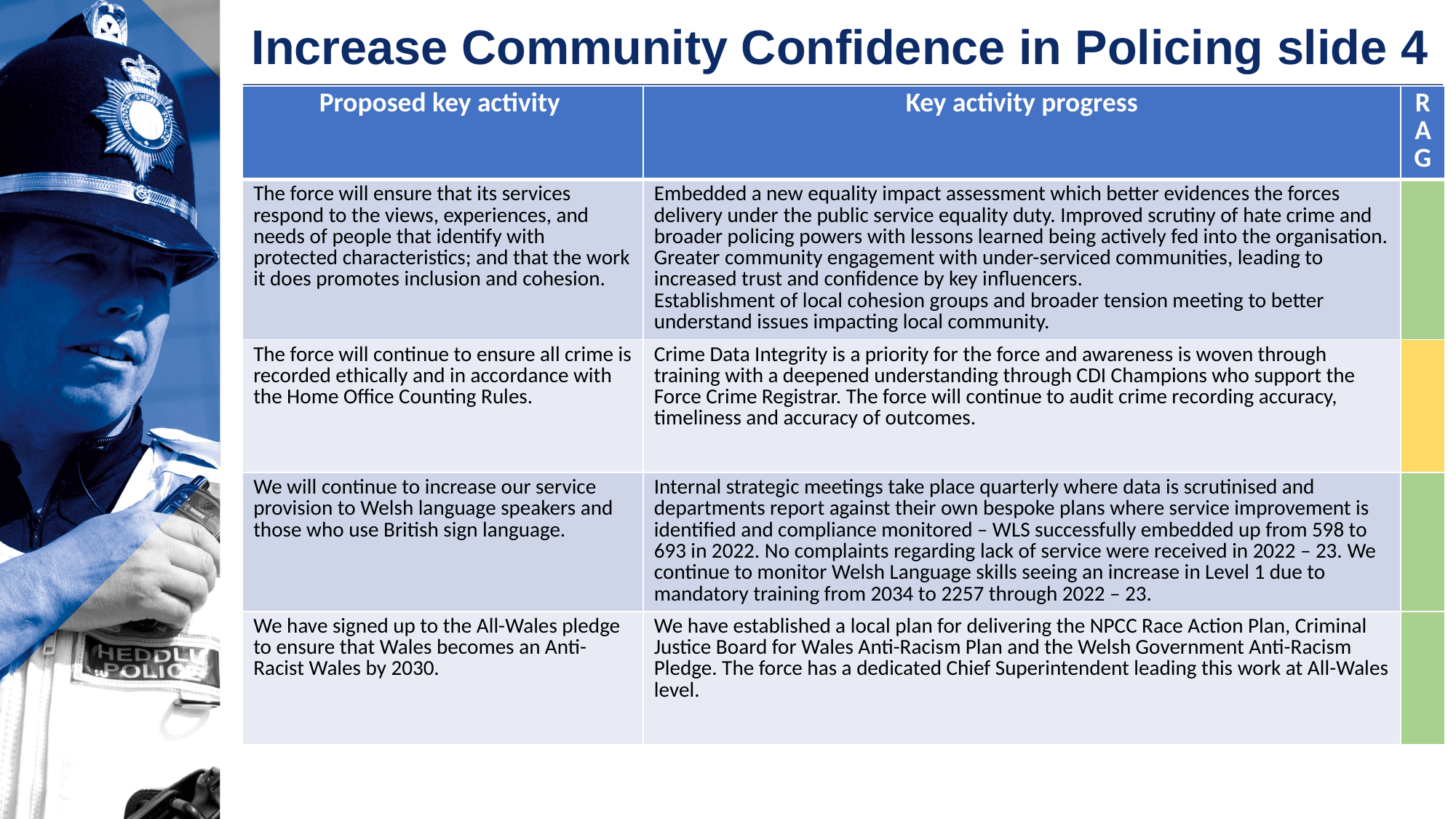

# Increase Community Confidence in Policing slide 4
| Proposed key activity | Key activity progress | RAG |
| --- | --- | --- |
| The force will ensure that its services respond to the views, experiences, and needs of people that identify with protected characteristics; and that the work it does promotes inclusion and cohesion. | Embedded a new equality impact assessment which better evidences the forces delivery under the public service equality duty. Improved scrutiny of hate crime and broader policing powers with lessons learned being actively fed into the organisation. Greater community engagement with under-serviced communities, leading to increased trust and confidence by key influencers. Establishment of local cohesion groups and broader tension meeting to better understand issues impacting local community. |  |
| The force will continue to ensure all crime is recorded ethically and in accordance with the Home Office Counting Rules. | Crime Data Integrity is a priority for the force and awareness is woven through training with a deepened understanding through CDI Champions who support the Force Crime Registrar. The force will continue to audit crime recording accuracy, timeliness and accuracy of outcomes. |  |
| We will continue to increase our service provision to Welsh language speakers and those who use British sign language. | Internal strategic meetings take place quarterly where data is scrutinised and departments report against their own bespoke plans where service improvement is identified and compliance monitored – WLS successfully embedded up from 598 to 693 in 2022. No complaints regarding lack of service were received in 2022 – 23. We continue to monitor Welsh Language skills seeing an increase in Level 1 due to mandatory training from 2034 to 2257 through 2022 – 23. |  |
| We have signed up to the All-Wales pledge to ensure that Wales becomes an Anti-Racist Wales by 2030. | We have established a local plan for delivering the NPCC Race Action Plan, Criminal Justice Board for Wales Anti-Racism Plan and the Welsh Government Anti-Racism Pledge. The force has a dedicated Chief Superintendent leading this work at All-Wales level. |  |